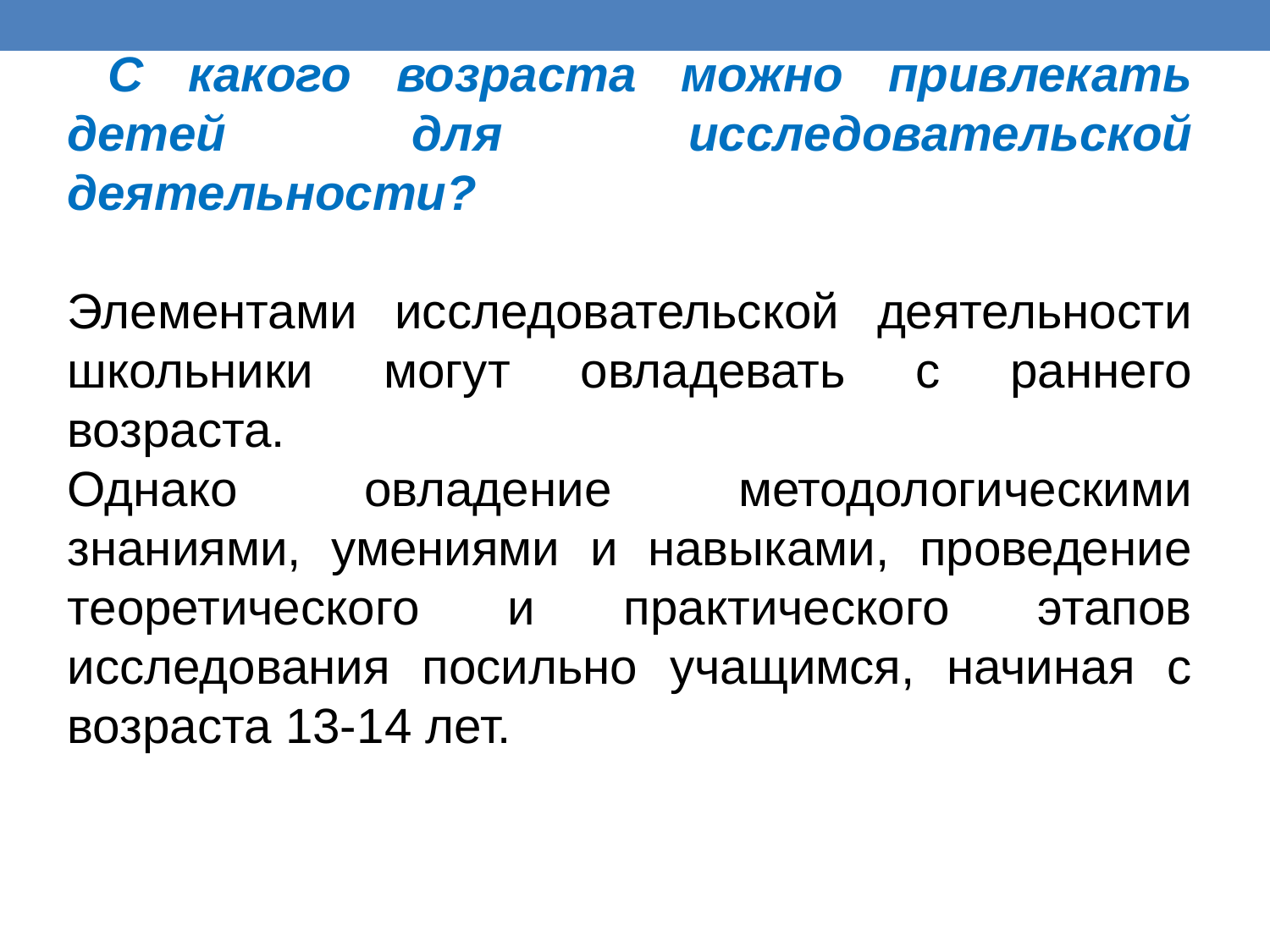

С какого возраста можно привлекать детей для исследовательской деятельности?

Элементами исследовательской деятельности школьники могут овладевать с раннего возраста.
Однако овладение методологическими знаниями, умениями и навыками, проведение теоретического и практического этапов исследования посильно учащимся, начиная с возраста 13-14 лет.